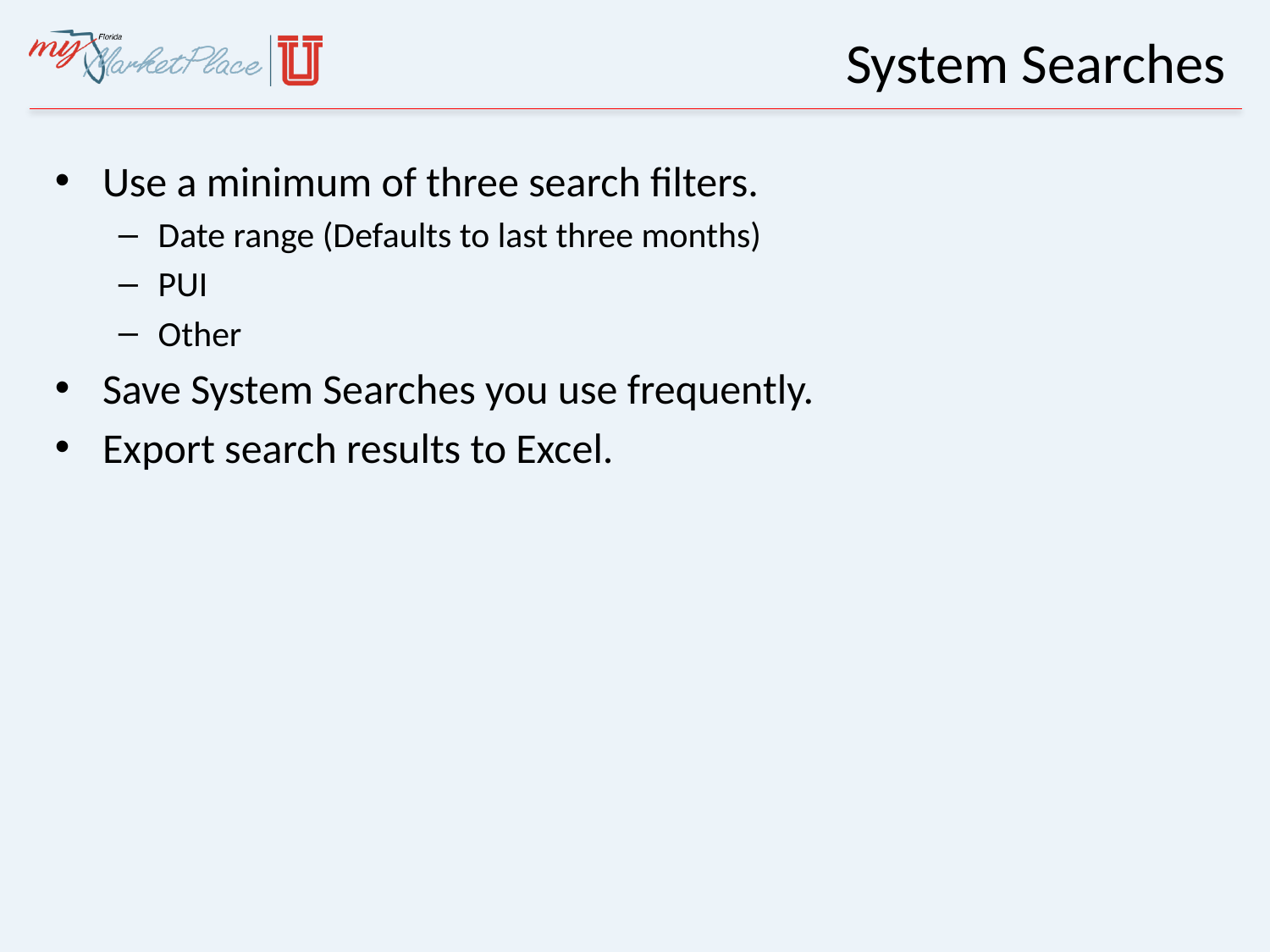

# System Searches
Use a minimum of three search filters.
Date range (Defaults to last three months)
PUI
Other
Save System Searches you use frequently.
Export search results to Excel.